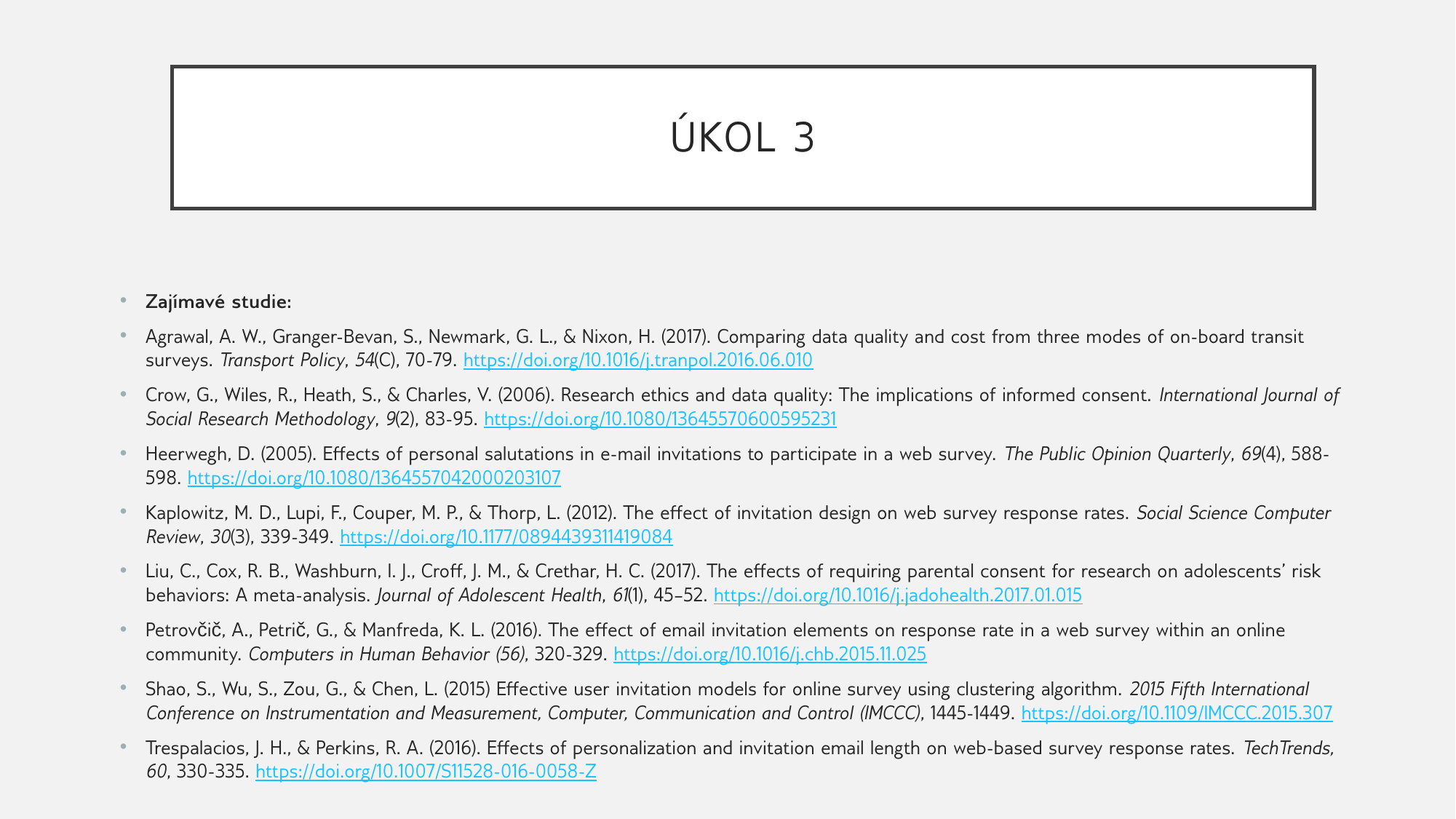

# ÚKOL 3
Zajímavé studie:
Agrawal, A. W., Granger-Bevan, S., Newmark, G. L., & Nixon, H. (2017). Comparing data quality and cost from three modes of on-board transit surveys. Transport Policy, 54(C), 70-79. https://doi.org/10.1016/j.tranpol.2016.06.010
Crow, G., Wiles, R., Heath, S., & Charles, V. (2006). Research ethics and data quality: The implications of informed consent. International Journal of Social Research Methodology, 9(2), 83-95. https://doi.org/10.1080/13645570600595231
Heerwegh, D. (2005). Effects of personal salutations in e-mail invitations to participate in a web survey. The Public Opinion Quarterly, 69(4), 588-598. https://doi.org/10.1080/1364557042000203107
Kaplowitz, M. D., Lupi, F., Couper, M. P., & Thorp, L. (2012). The effect of invitation design on web survey response rates. Social Science Computer Review, 30(3), 339-349. https://doi.org/10.1177/0894439311419084
Liu, C., Cox, R. B., Washburn, I. J., Croff, J. M., & Crethar, H. C. (2017). The effects of requiring parental consent for research on adolescents’ risk behaviors: A meta-analysis. Journal of Adolescent Health, 61(1), 45–52. https://doi.org/10.1016/j.jadohealth.2017.01.015
Petrovčič, A., Petrič, G., & Manfreda, K. L. (2016). The effect of email invitation elements on response rate in a web survey within an online community. Computers in Human Behavior (56), 320-329. https://doi.org/10.1016/j.chb.2015.11.025
Shao, S., Wu, S., Zou, G., & Chen, L. (2015) Effective user invitation models for online survey using clustering algorithm. 2015 Fifth International Conference on Instrumentation and Measurement, Computer, Communication and Control (IMCCC), 1445-1449. https://doi.org/10.1109/IMCCC.2015.307
Trespalacios, J. H., & Perkins, R. A. (2016). Effects of personalization and invitation email length on web-based survey response rates. TechTrends, 60, 330-335. https://doi.org/10.1007/S11528-016-0058-Z